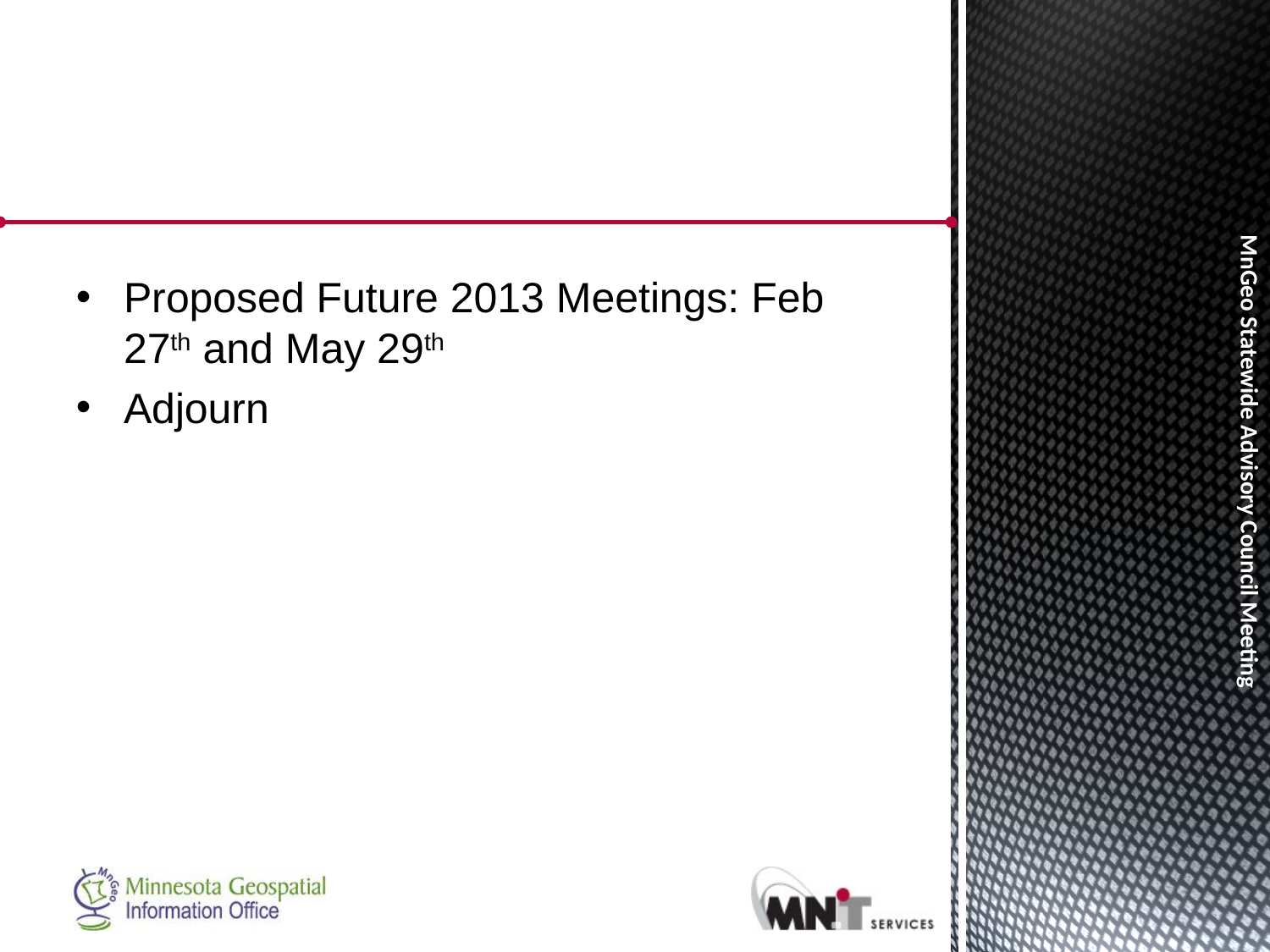

#
Proposed Future 2013 Meetings: Feb 27th and May 29th
Adjourn